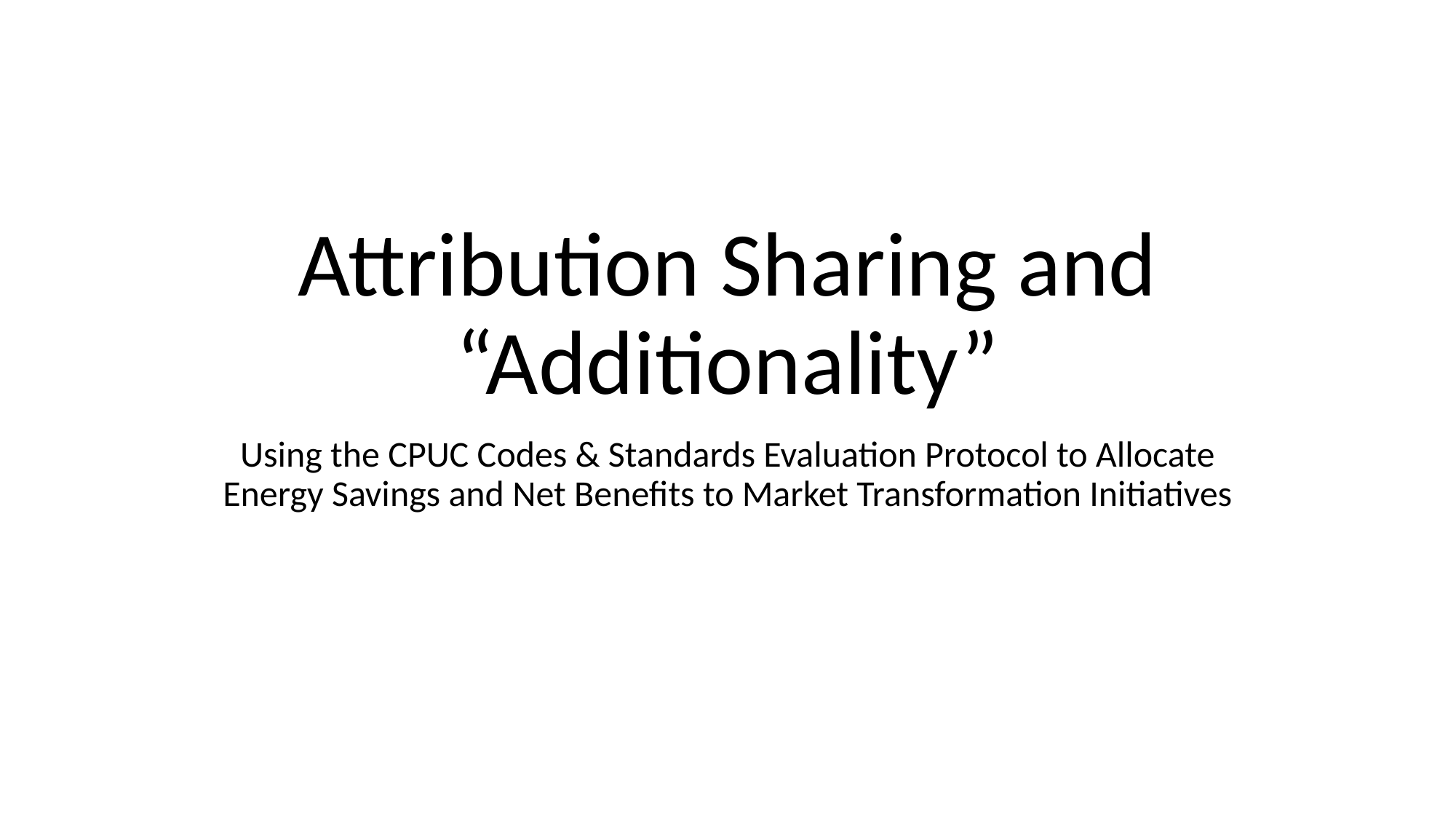

# Attribution Sharing and “Additionality”
Using the CPUC Codes & Standards Evaluation Protocol to Allocate Energy Savings and Net Benefits to Market Transformation Initiatives